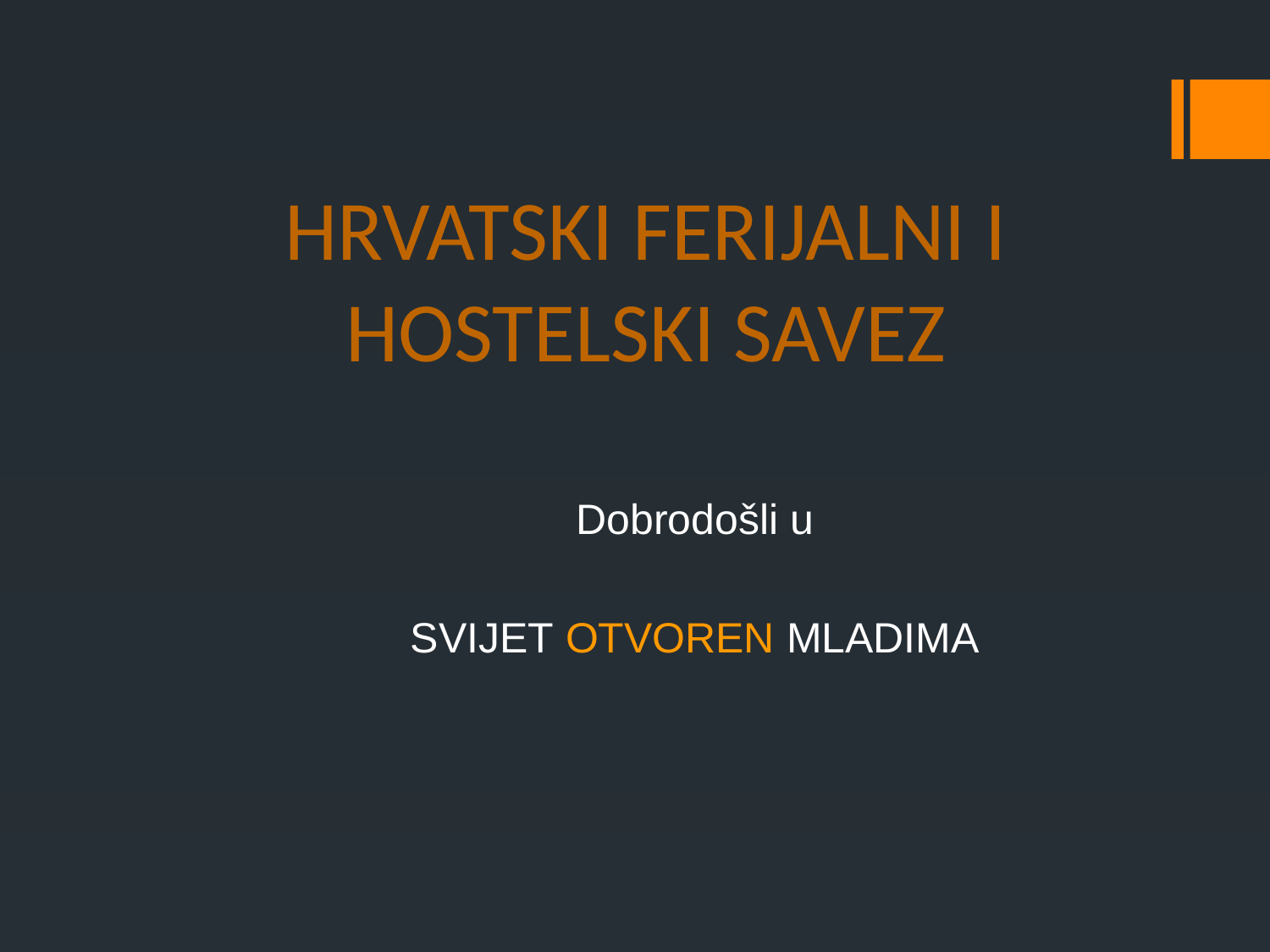

# HRVATSKI FERIJALNI I HOSTELSKI SAVEZ
Dobrodošli u

SVIJET OTVOREN MLADIMA